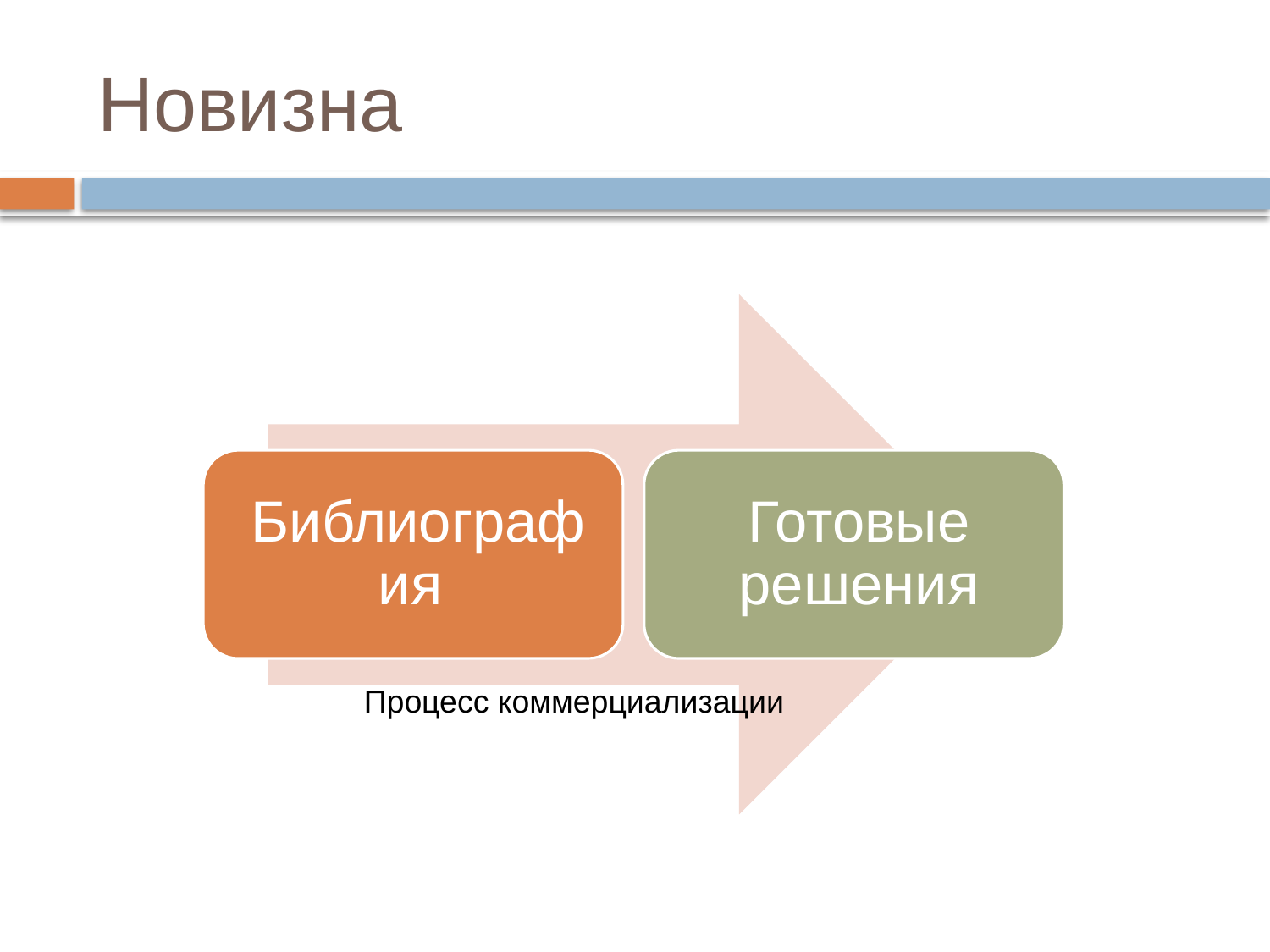

# Новизна
Библиография
Готовые решения
Процесс коммерциализации